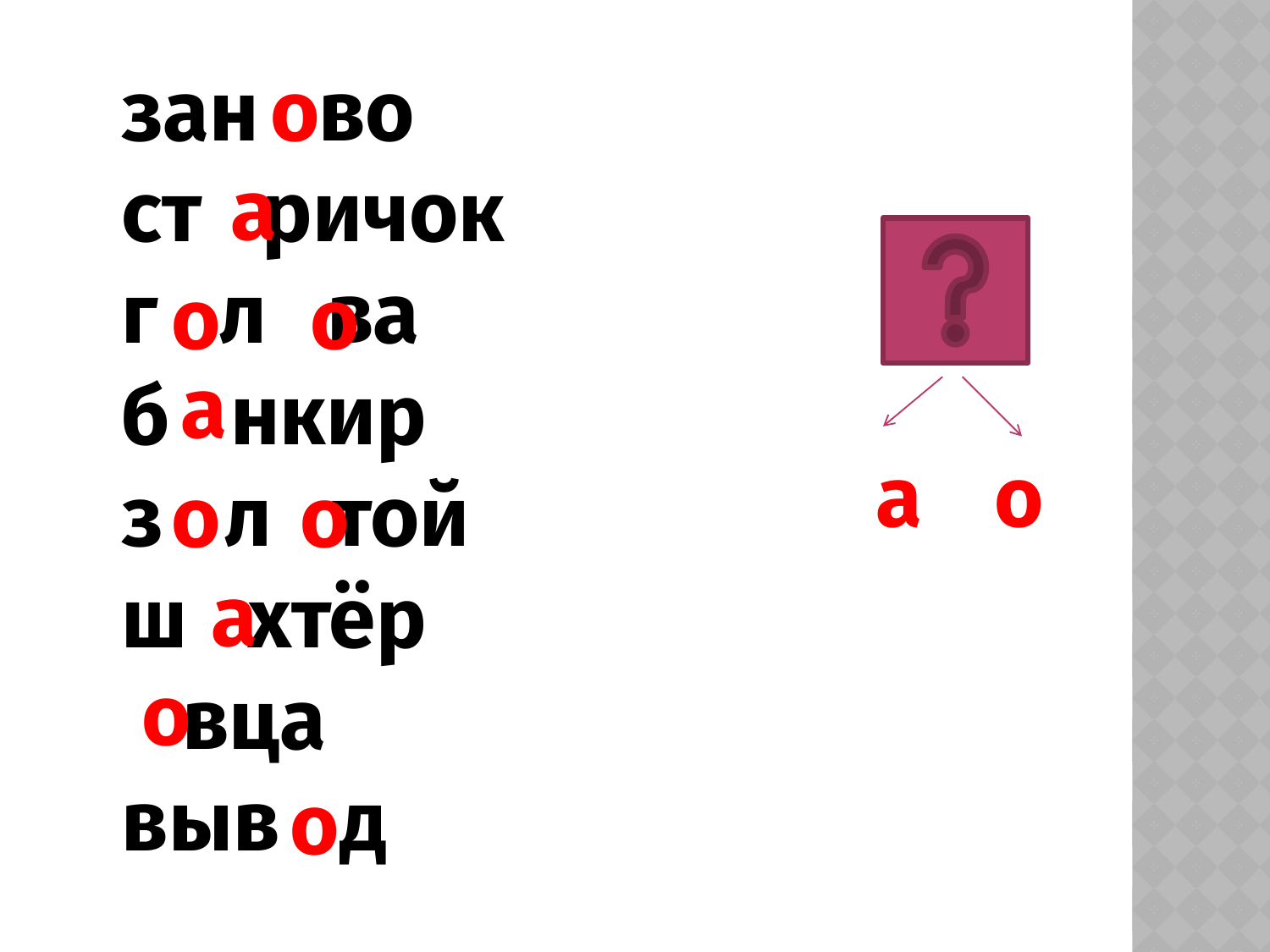

зан   во
ст   ричок
г   л   ва
б   нкир
з   л   той
ш   хтёр
   вца
выв   д

о
а

о
о
а
а
о
о
о
а
о
о